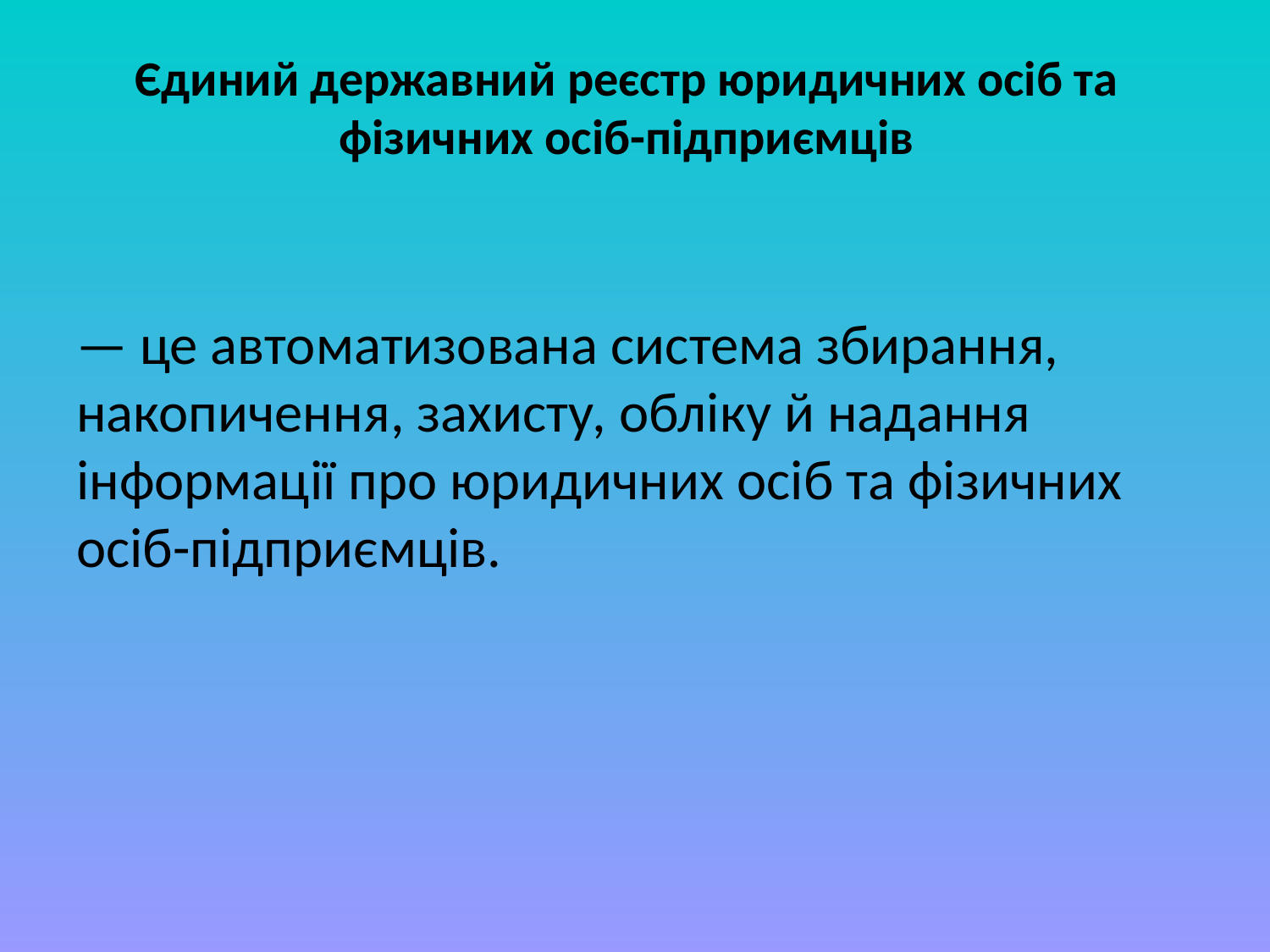

# Єдиний державний реєстр юридичних осіб та фізичних осіб-підприємців

— це автоматизована система збирання, накопичення, захисту, обліку й надання інформації про юридичних осіб та фізичних осіб-підприємців.